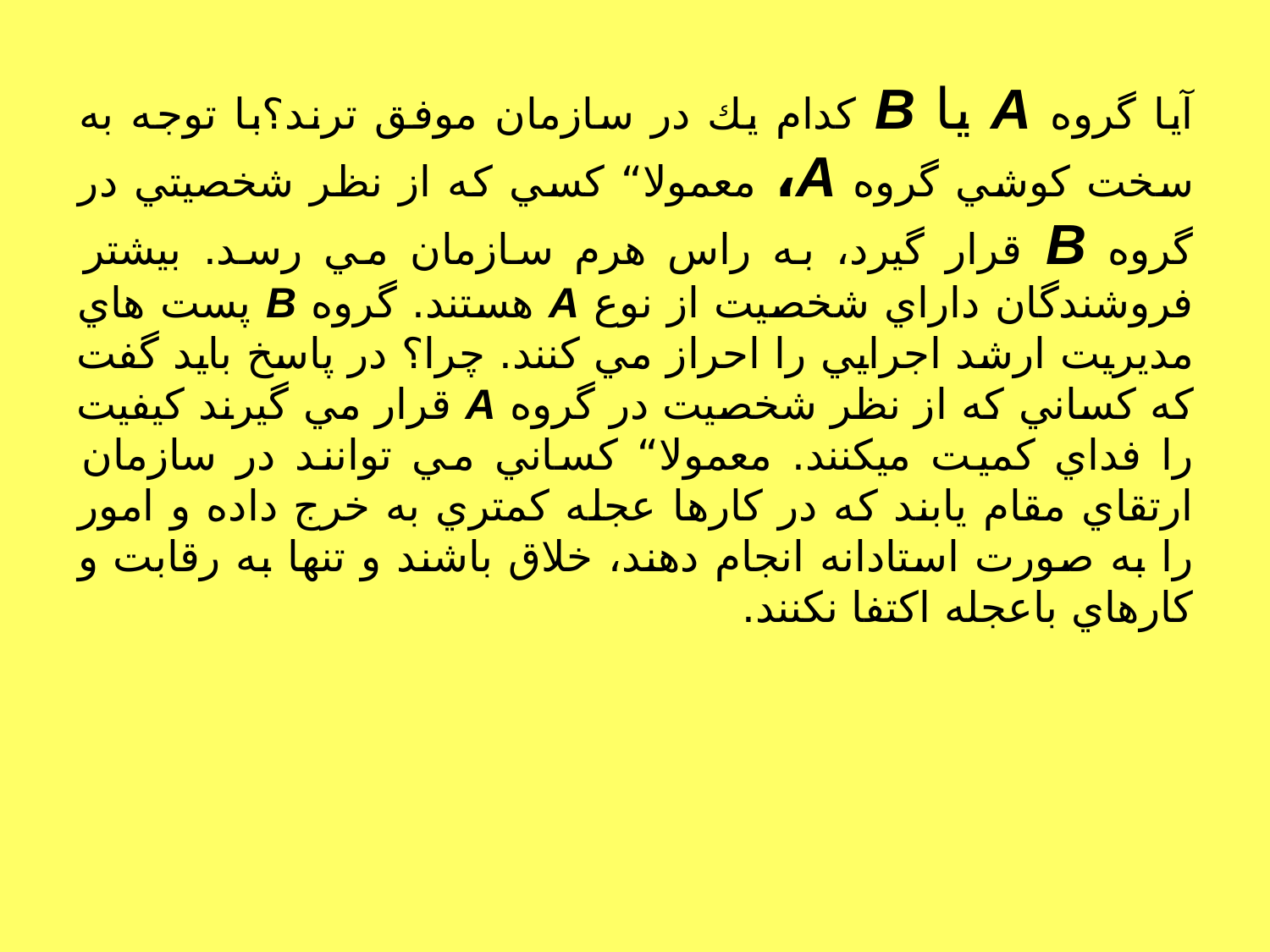

آيا گروه A يا B كدام يك در سازمان موفق ترند؟با توجه به سخت كوشي گروه A، معمولا“ كسي كه از نظر شخصيتي در گروه B قرار گيرد، به راس هرم سازمان مي رسد. بيشتر فروشندگان داراي شخصيت از نوع A هستند. گروه B پست هاي مديريت ارشد اجرايي را احراز مي كنند. چرا؟ در پاسخ بايد گفت كه كساني كه از نظر شخصيت در گروه A قرار مي گيرند كيفيت را فداي كميت ميكنند. معمولا“ كساني مي توانند در سازمان ارتقاي مقام يابند كه در كارها عجله كمتري به خرج داده و امور را به صورت استادانه انجام دهند، خلاق باشند و تنها به رقابت و كارهاي باعجله اكتفا نكنند.